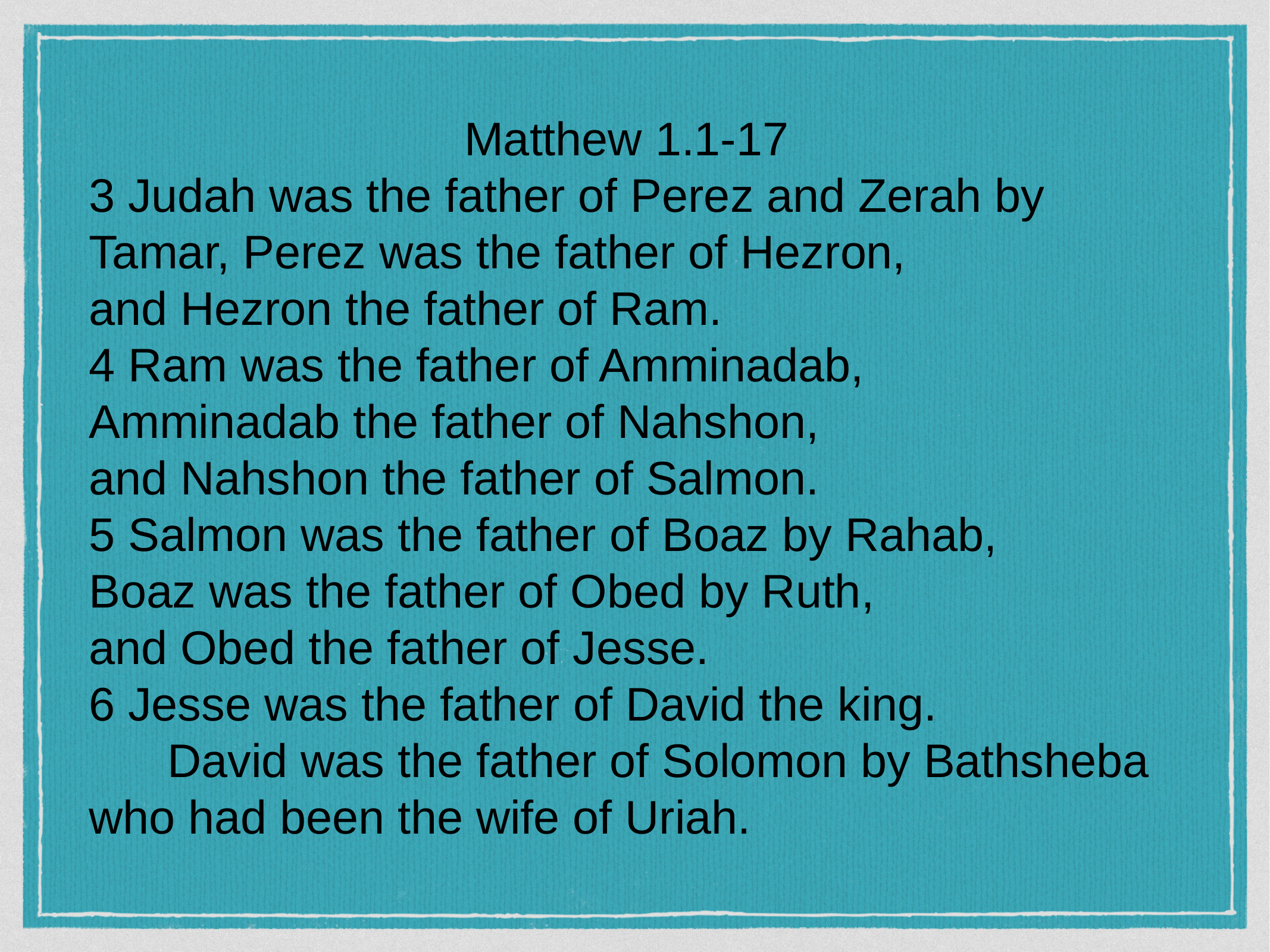

Matthew 1.1-17
3 Judah was the father of Perez and Zerah by Tamar, Perez was the father of Hezron,
and Hezron the father of Ram.
4 Ram was the father of Amminadab,
Amminadab the father of Nahshon,
and Nahshon the father of Salmon.
5 Salmon was the father of Boaz by Rahab,
Boaz was the father of Obed by Ruth,
and Obed the father of Jesse.
6 Jesse was the father of David the king.
      David was the father of Solomon by Bathsheba who had been the wife of Uriah.